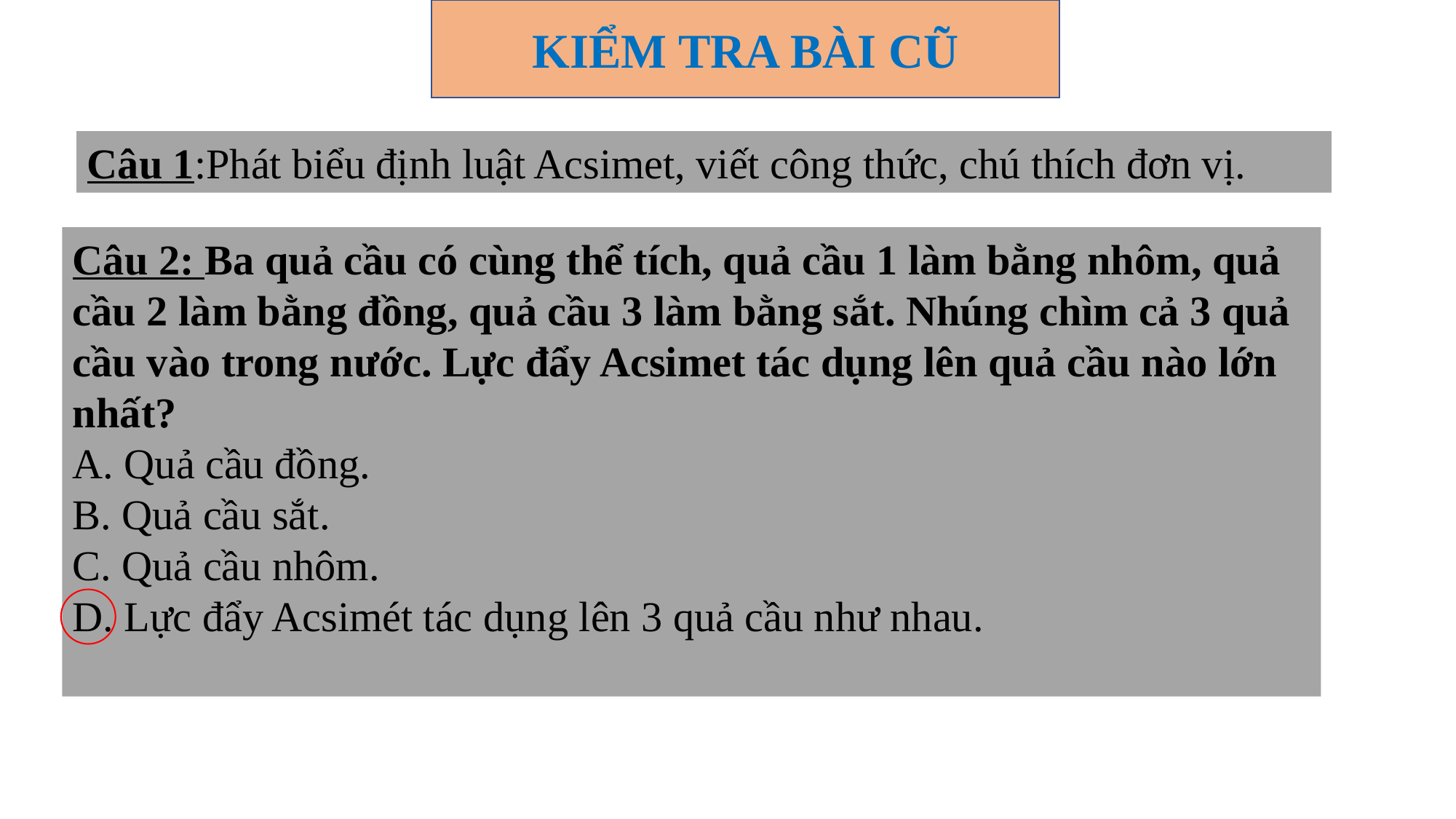

KIỂM TRA BÀI CŨ
Câu 1:Phát biểu định luật Acsimet, viết công thức, chú thích đơn vị.
Câu 2: Ba quả cầu có cùng thể tích, quả cầu 1 làm bằng nhôm, quả cầu 2 làm bằng đồng, quả cầu 3 làm bằng sắt. Nhúng chìm cả 3 quả cầu vào trong nước. Lực đẩy Acsimet tác dụng lên quả cầu nào lớn nhất?
A. Quả cầu đồng.
B. Quả cầu sắt.
C. Quả cầu nhôm.
D. Lực đẩy Acsimét tác dụng lên 3 quả cầu như nhau.